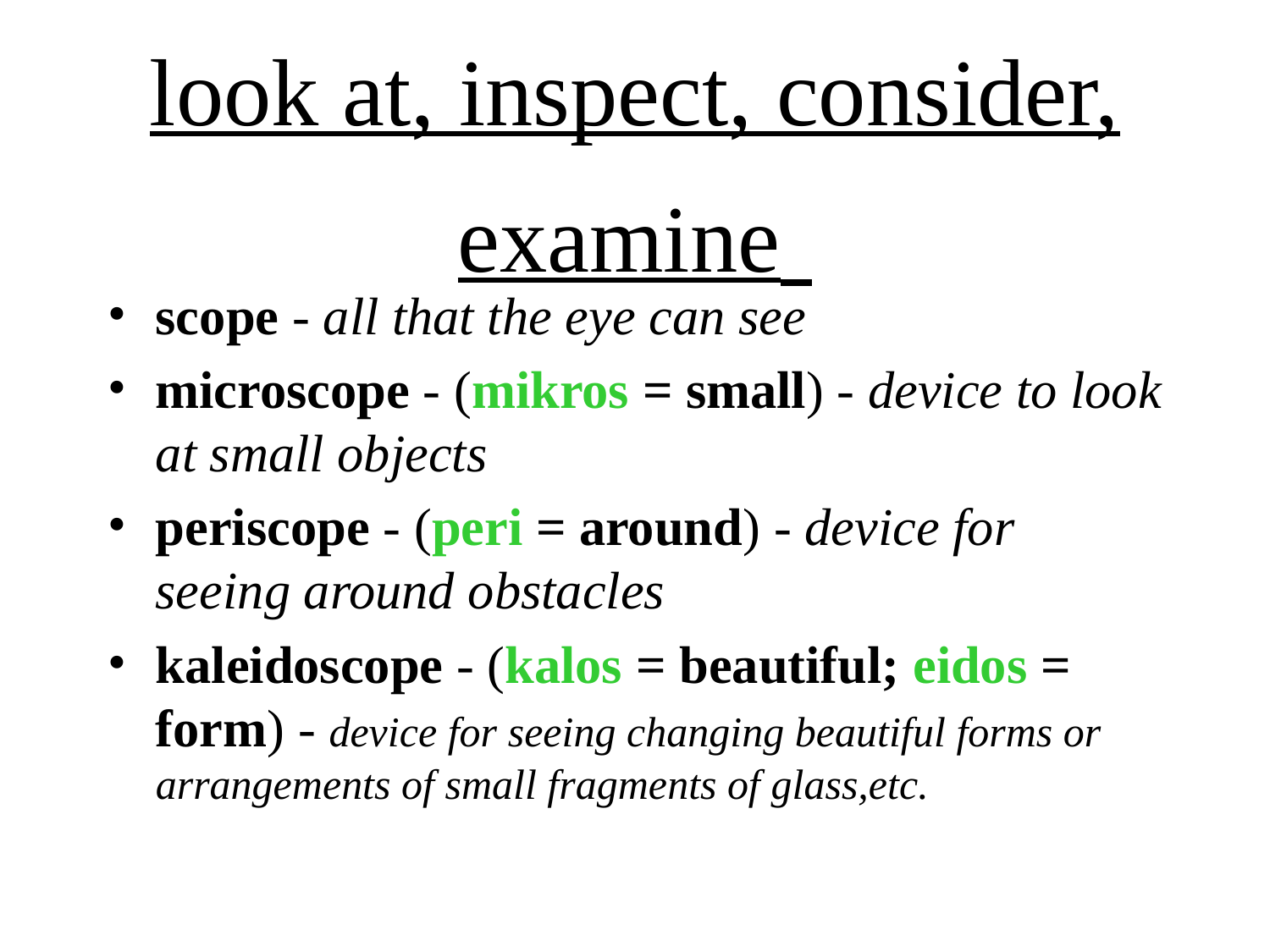

# look at, inspect, consider, examine
scope - all that the eye can see
microscope - (mikros = small) - device to look at small objects
periscope - (peri = around) - device for seeing around obstacles
kaleidoscope - (kalos = beautiful; eidos = form) - device for seeing changing beautiful forms or arrangements of small fragments of glass,etc.